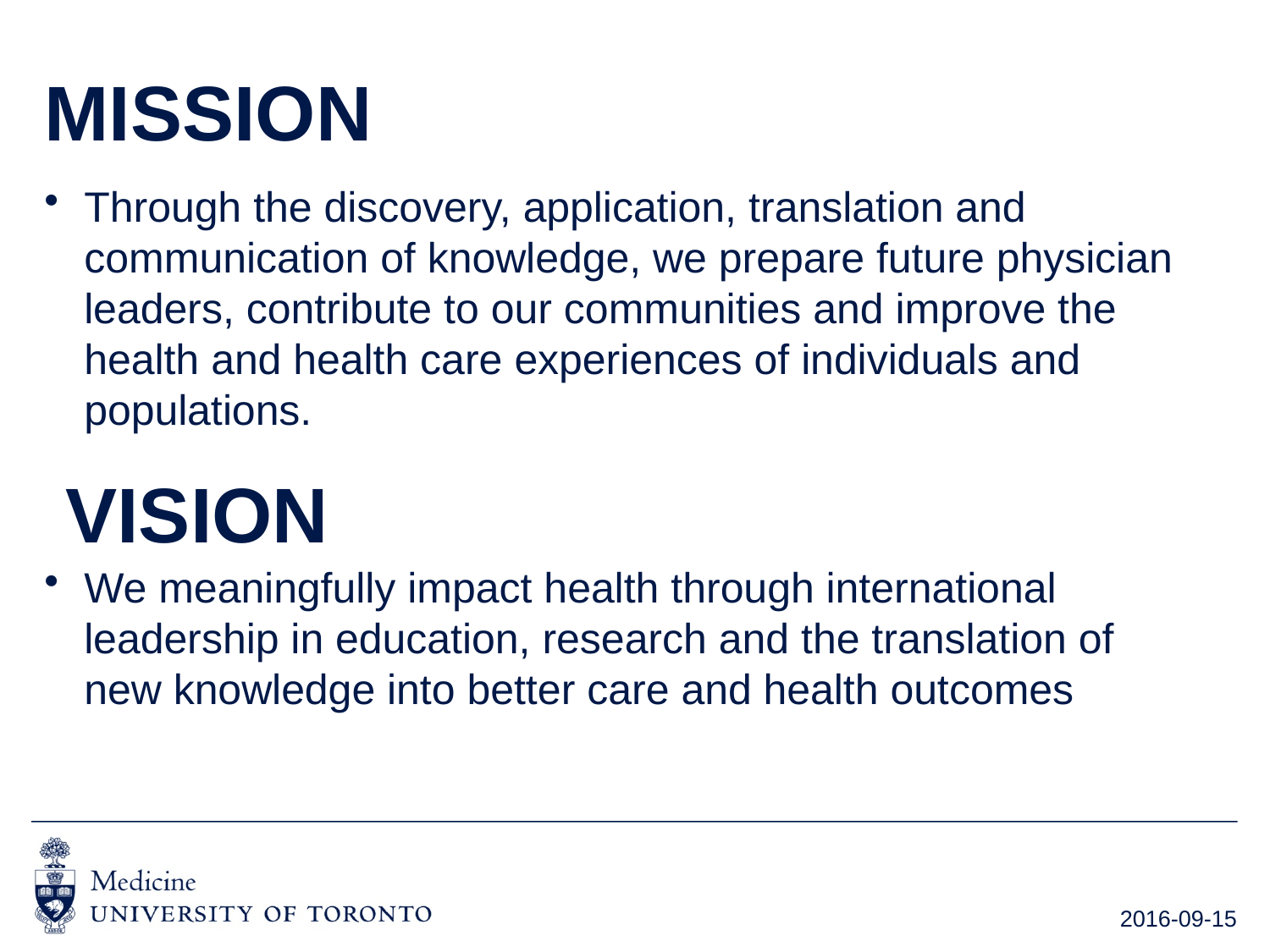

# MISSION
Through the discovery, application, translation and communication of knowledge, we prepare future physician leaders, contribute to our communities and improve the health and health care experiences of individuals and populations.

We meaningfully impact health through international leadership in education, research and the translation of new knowledge into better care and health outcomes
VISION
2016-09-15